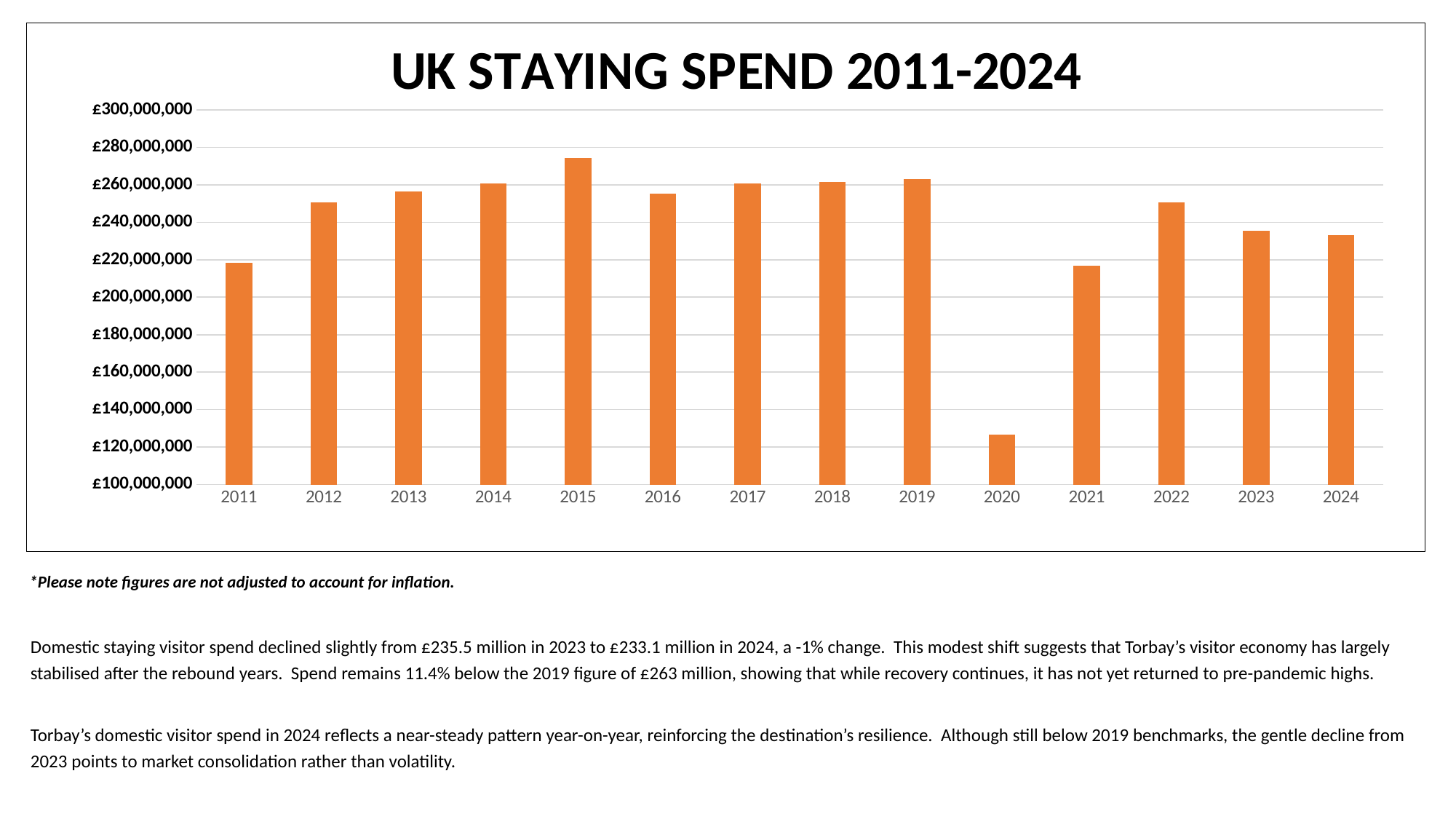

### Chart: UK STAYING SPEND 2011-2024

| Category | UK staying spend |
|---|---|
| 2011 | 218577000.0 |
| 2012 | 250699000.0 |
| 2013 | 256478000.0 |
| 2014 | 260605000.0 |
| 2015 | 274410000.0 |
| 2016 | 255137000.0 |
| 2017 | 260579000.0 |
| 2018 | 261390000.0 |
| 2019 | 262991000.0 |
| 2020 | 126619000.0 |
| 2021 | 216991000.0 |
| 2022 | 250599000.0 |
| 2023 | 235536000.0 |
| 2024 | 233147000.0 |
*Please note figures are not adjusted to account for inflation.
Domestic staying visitor spend declined slightly from £235.5 million in 2023 to £233.1 million in 2024, a -1% change.  This modest shift suggests that Torbay’s visitor economy has largely stabilised after the rebound years.  Spend remains 11.4% below the 2019 figure of £263 million, showing that while recovery continues, it has not yet returned to pre-pandemic highs.

Torbay’s domestic visitor spend in 2024 reflects a near-steady pattern year-on-year, reinforcing the destination’s resilience.  Although still below 2019 benchmarks, the gentle decline from 2023 points to market consolidation rather than volatility.